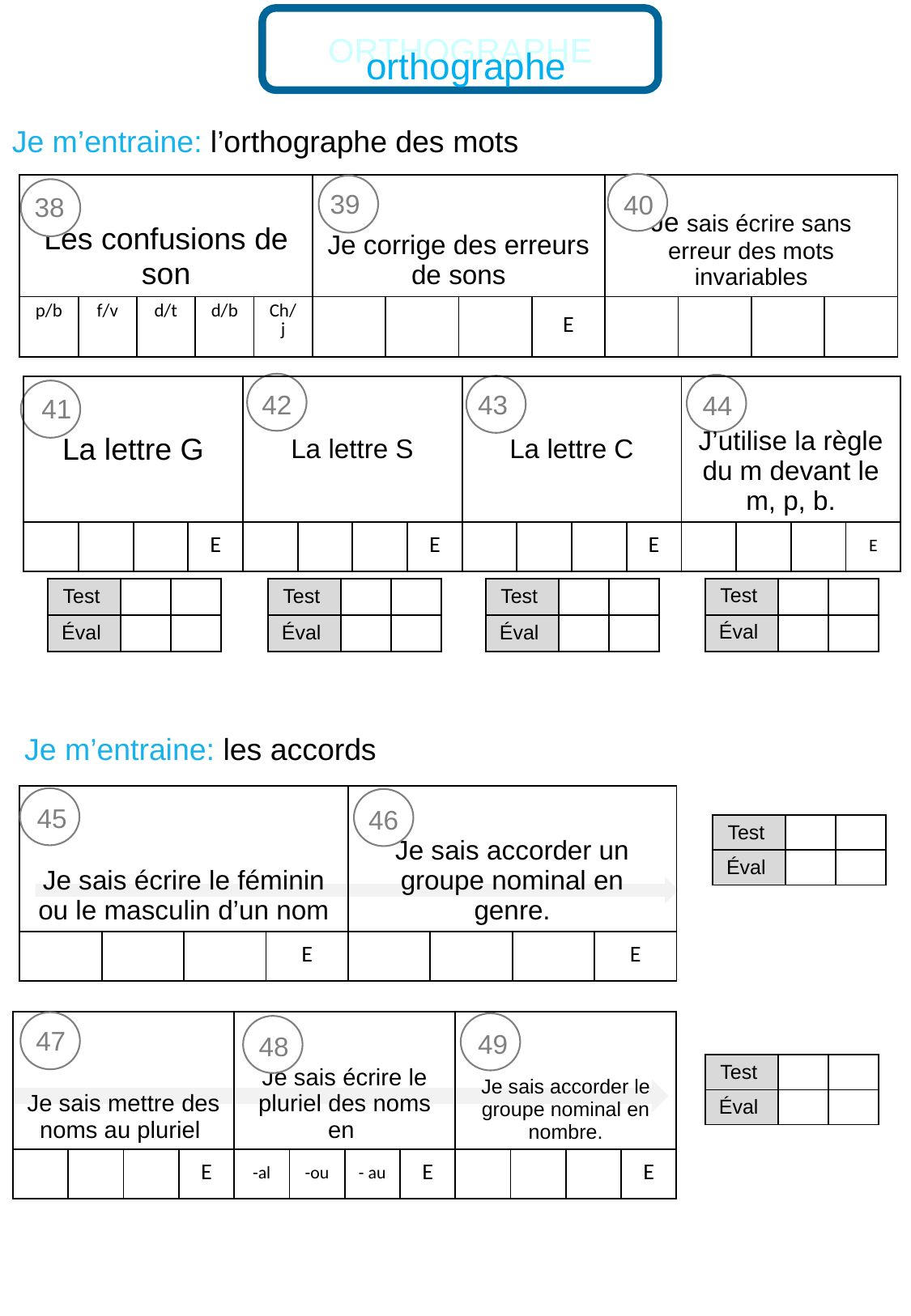

ORTHOGRAPHE
orthographe
Je m’entraine: l’orthographe des mots

| Les confusions de son |  |  |  |  | Je corrige des erreurs de sons |  |  |  | Je sais écrire sans erreur des mots invariables |  |  |  |
| --- | --- | --- | --- | --- | --- | --- | --- | --- | --- | --- | --- | --- |
| p/b | f/v | d/t | d/b | Ch/ j |  |  |  | E |  |  |  |  |

39
40
38

| La lettre G |  |  |  | La lettre S |  |  |  | La lettre C |  |  |  | J’utilise la règle du m devant le m, p, b. |  |  |  |
| --- | --- | --- | --- | --- | --- | --- | --- | --- | --- | --- | --- | --- | --- | --- | --- |
|  |  |  | E |  |  |  | E |  |  |  | E |  |  |  | E |

42
43
44
41
| Test |  |  |
| --- | --- | --- |
| Éval |  |  |
| Test |  |  |
| --- | --- | --- |
| Éval |  |  |
| Test |  |  |
| --- | --- | --- |
| Éval |  |  |
| Test |  |  |
| --- | --- | --- |
| Éval |  |  |
Je m’entraine: les accords
| Je sais écrire le féminin ou le masculin d’un nom |  |  |  | Je sais accorder un groupe nominal en genre. |  |  |  |
| --- | --- | --- | --- | --- | --- | --- | --- |
|  |  |  | E |  |  |  | E |

45
46
| Test |  |  |
| --- | --- | --- |
| Éval |  |  |

| Je sais mettre des noms au pluriel |  |  |  | Je sais écrire le pluriel des noms en |  |  |  | Je sais accorder le groupe nominal en nombre. |  |  |  |
| --- | --- | --- | --- | --- | --- | --- | --- | --- | --- | --- | --- |
|  |  |  | E | -al | -ou | - au | E |  |  |  | E |

47
49
48
| Test |  |  |
| --- | --- | --- |
| Éval |  |  |